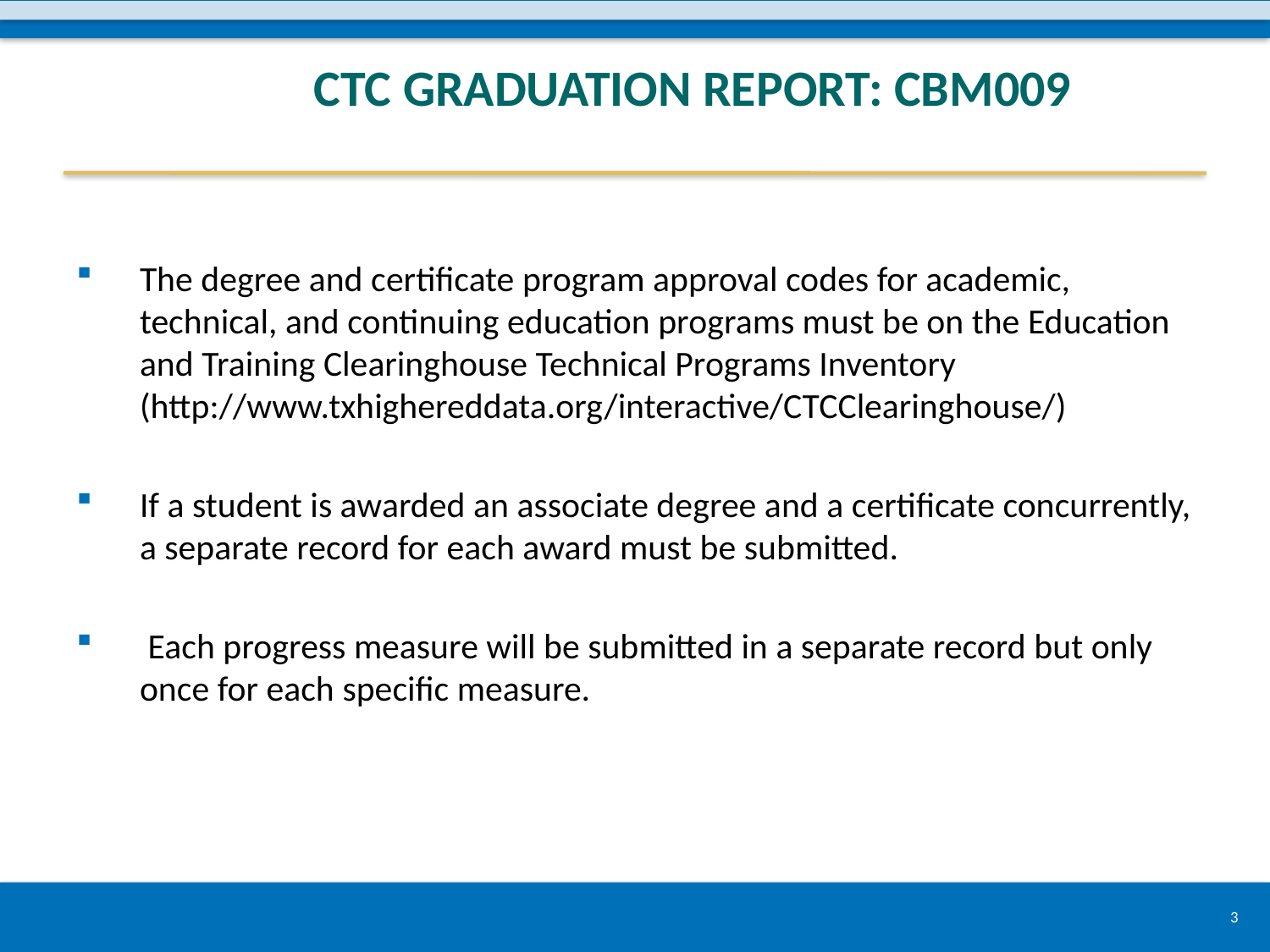

# CTC Graduation Report: CBM009

The degree and certificate program approval codes for academic, technical, and continuing education programs must be on the Education and Training Clearinghouse Technical Programs Inventory (http://www.txhighereddata.org/interactive/CTCClearinghouse/)

If a student is awarded an associate degree and a certificate concurrently, a separate record for each award must be submitted.

 Each progress measure will be submitted in a separate record but only once for each specific measure.

3